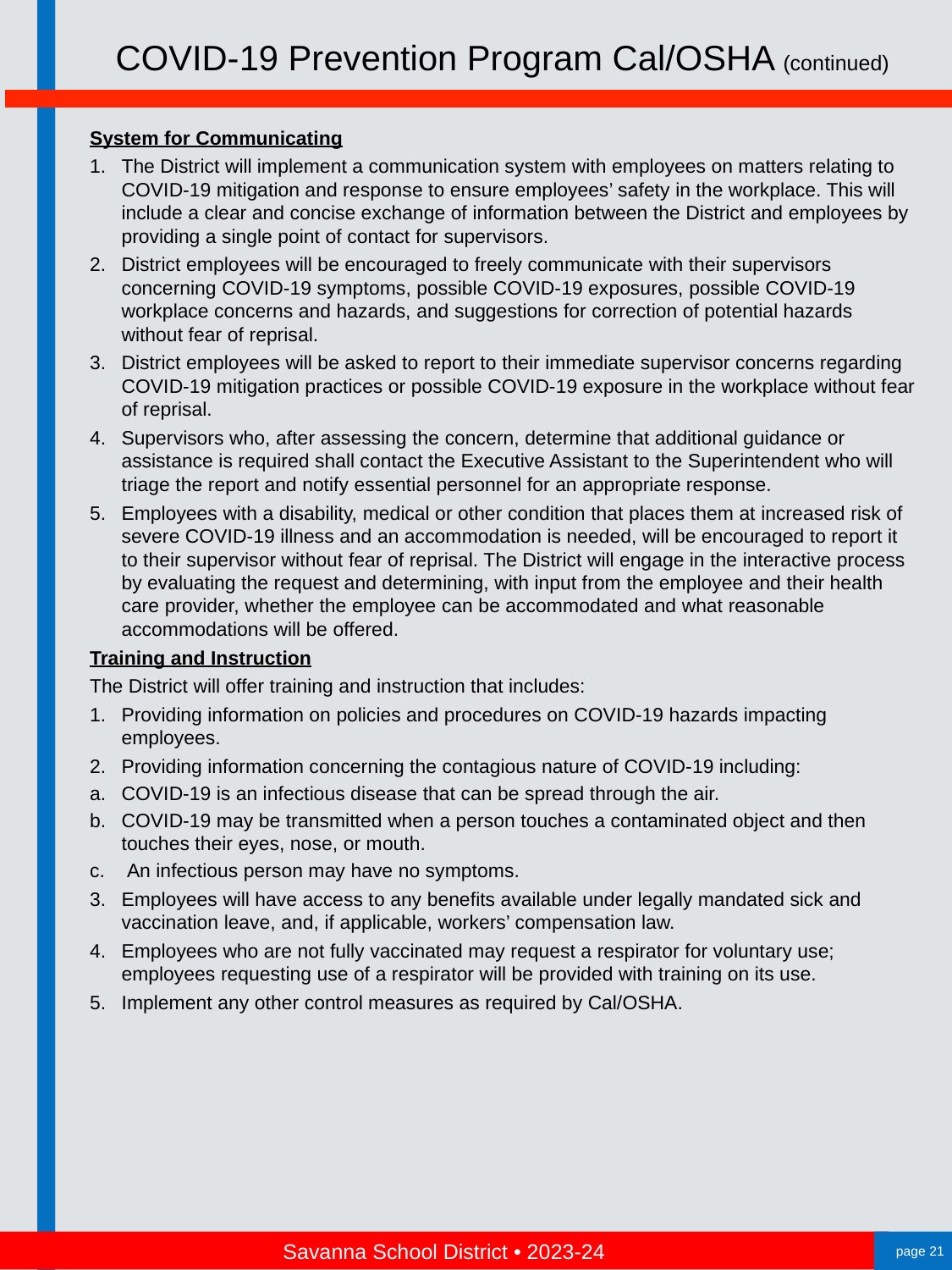

COVID-19 Prevention Program Cal/OSHA (continued)
System for Communicating
The District will implement a communication system with employees on matters relating to COVID-19 mitigation and response to ensure employees’ safety in the workplace. This will include a clear and concise exchange of information between the District and employees by providing a single point of contact for supervisors.
District employees will be encouraged to freely communicate with their supervisors concerning COVID-19 symptoms, possible COVID-19 exposures, possible COVID-19 workplace concerns and hazards, and suggestions for correction of potential hazards without fear of reprisal.
District employees will be asked to report to their immediate supervisor concerns regarding COVID-19 mitigation practices or possible COVID-19 exposure in the workplace without fear of reprisal.
Supervisors who, after assessing the concern, determine that additional guidance or assistance is required shall contact the Executive Assistant to the Superintendent who will triage the report and notify essential personnel for an appropriate response.
Employees with a disability, medical or other condition that places them at increased risk of severe COVID-19 illness and an accommodation is needed, will be encouraged to report it to their supervisor without fear of reprisal. The District will engage in the interactive process by evaluating the request and determining, with input from the employee and their health care provider, whether the employee can be accommodated and what reasonable accommodations will be offered.
Training and Instruction
The District will offer training and instruction that includes:
Providing information on policies and procedures on COVID-19 hazards impacting employees.
Providing information concerning the contagious nature of COVID-19 including:
COVID-19 is an infectious disease that can be spread through the air.
COVID-19 may be transmitted when a person touches a contaminated object and then touches their eyes, nose, or mouth.
 An infectious person may have no symptoms.
Employees will have access to any benefits available under legally mandated sick and vaccination leave, and, if applicable, workers’ compensation law.
Employees who are not fully vaccinated may request a respirator for voluntary use; employees requesting use of a respirator will be provided with training on its use.
Implement any other control measures as required by Cal/OSHA.